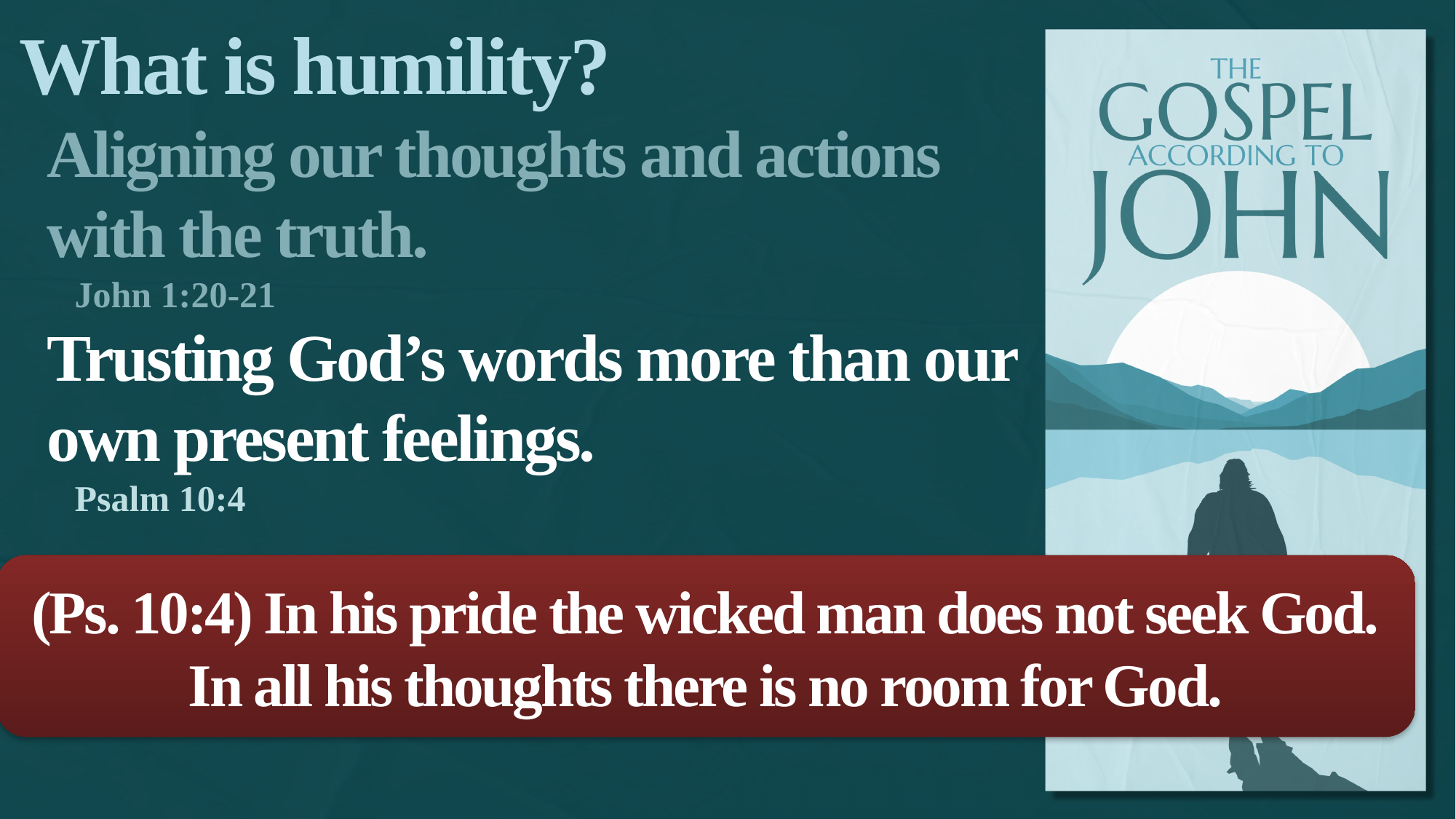

What is humility?
Aligning our thoughts and actions with the truth.
John 1:20-21
Trusting God’s words more than our own present feelings.
Psalm 10:4
(Ps. 10:4) In his pride the wicked man does not seek God.
In all his thoughts there is no room for God.